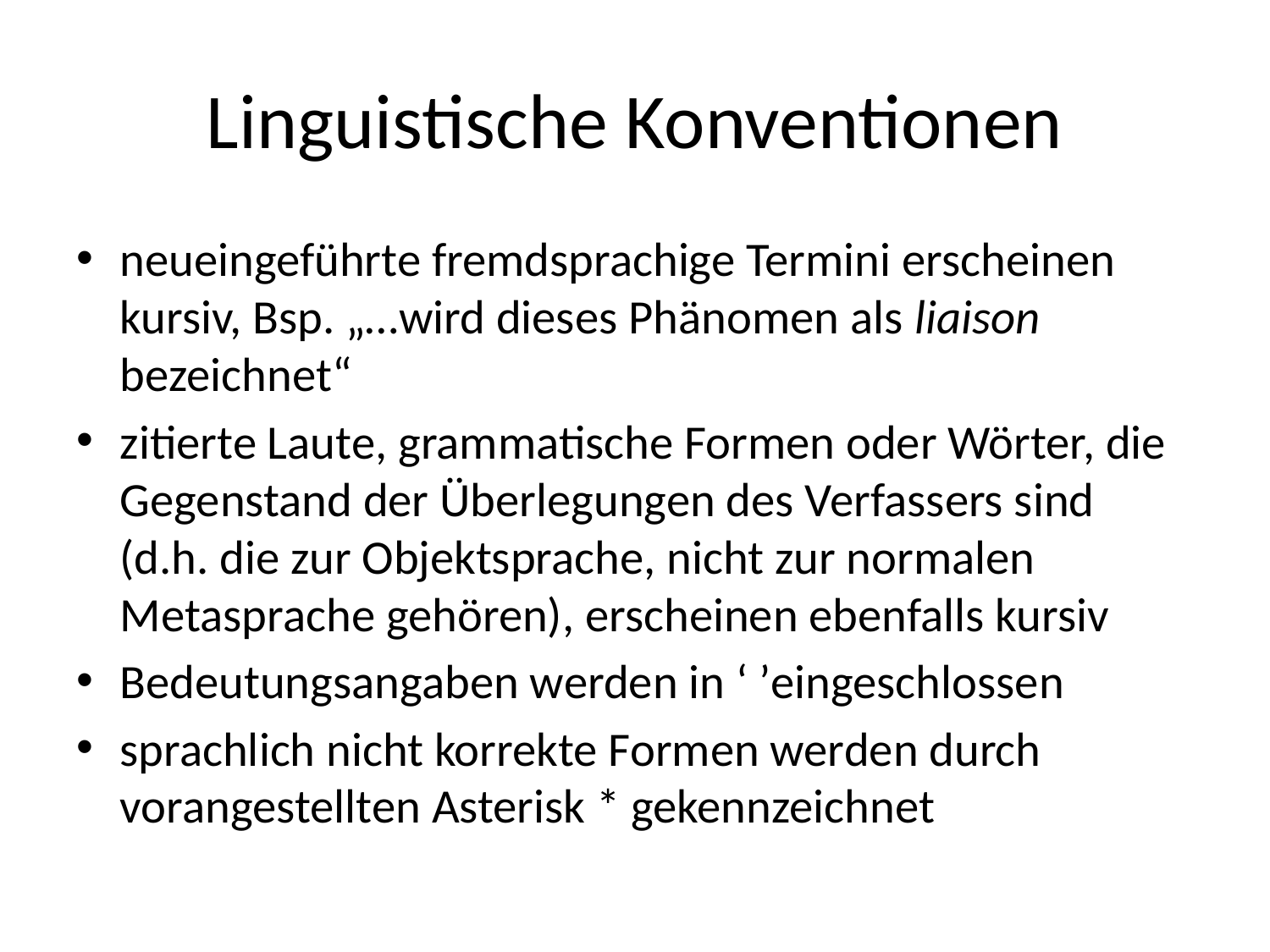

# Linguistische Konventionen
neueingeführte fremdsprachige Termini erscheinen kursiv, Bsp. „…wird dieses Phänomen als liaison bezeichnet“
zitierte Laute, grammatische Formen oder Wörter, die Gegenstand der Überlegungen des Verfassers sind (d.h. die zur Objektsprache, nicht zur normalen Metasprache gehören), erscheinen ebenfalls kursiv
Bedeutungsangaben werden in ‘ ʼeingeschlossen
sprachlich nicht korrekte Formen werden durch vorangestellten Asterisk * gekennzeichnet